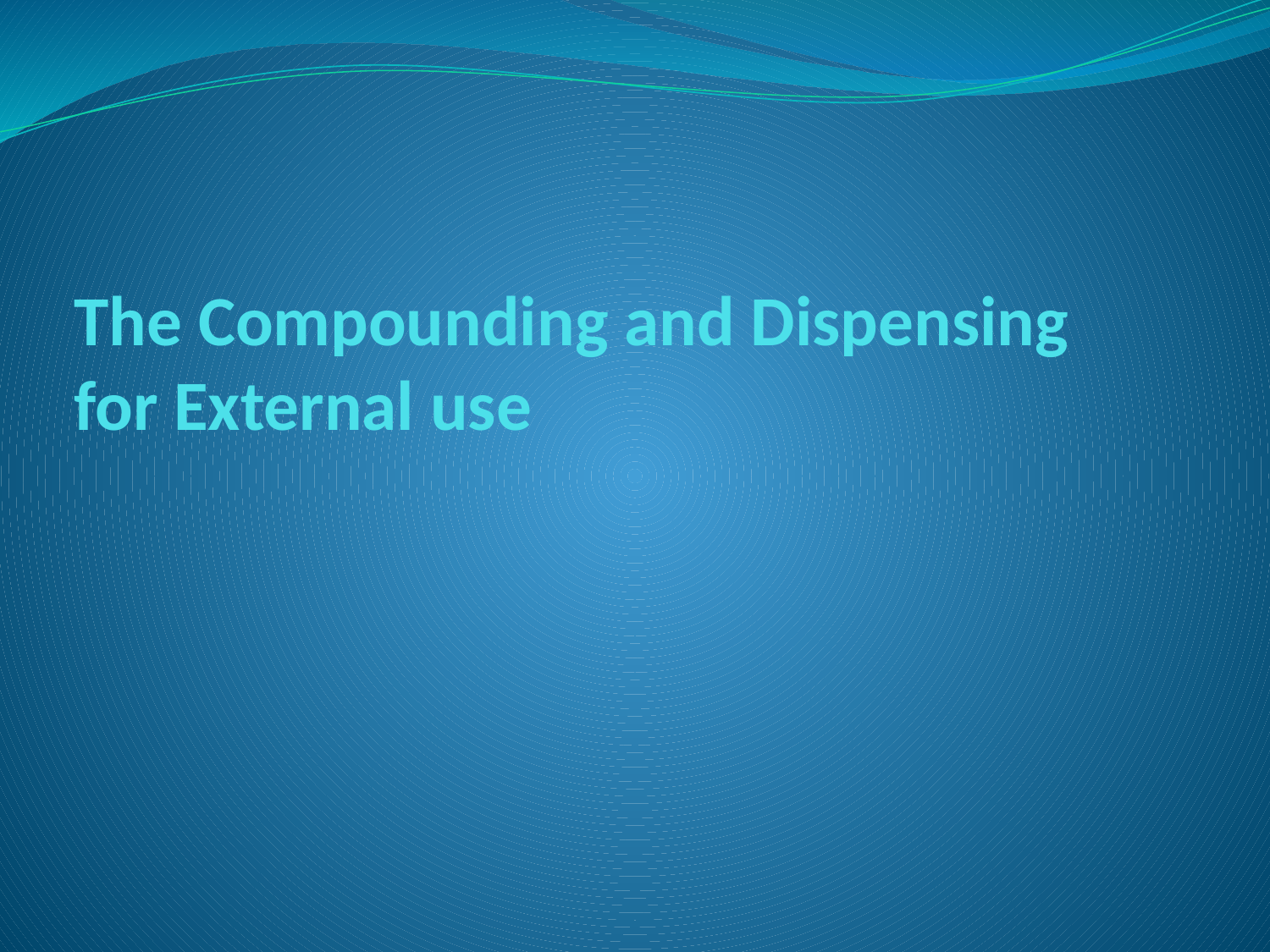

# The Compounding and Dispensing for External use